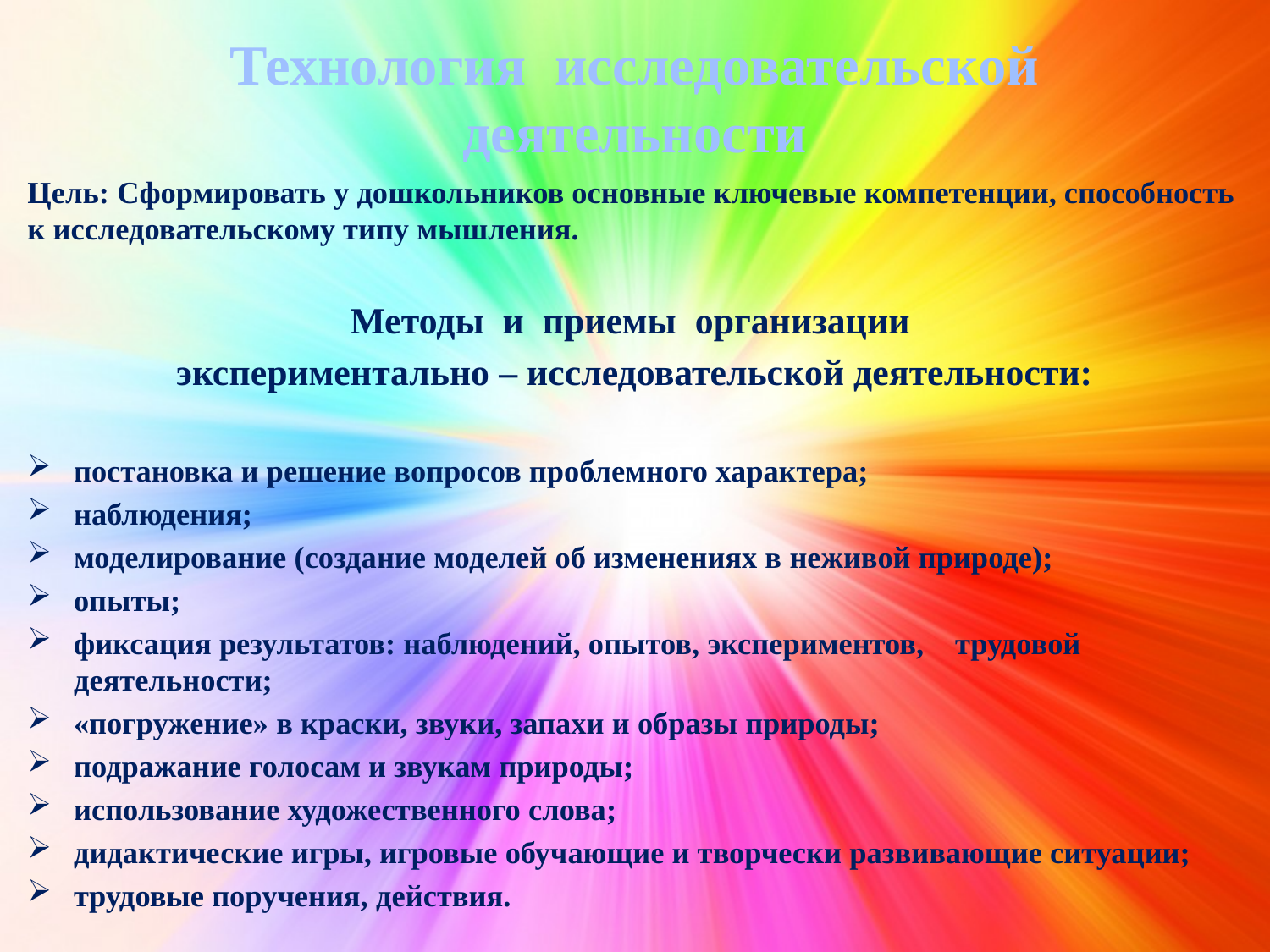

# Технология  исследовательской деятельности
Цель: Сформировать у дошкольников основные ключевые компетенции, способность к исследовательскому типу мышления.

Методы  и  приемы  организации
экспериментально – исследовательской деятельности:

постановка и решение вопросов проблемного характера;
наблюдения;
моделирование (создание моделей об изменениях в неживой природе);
опыты;
фиксация результатов: наблюдений, опытов, экспериментов,    трудовой деятельности;
«погружение» в краски, звуки, запахи и образы природы;
подражание голосам и звукам природы;
использование художественного слова;
дидактические игры, игровые обучающие и творчески развивающие ситуации;
трудовые поручения, действия.